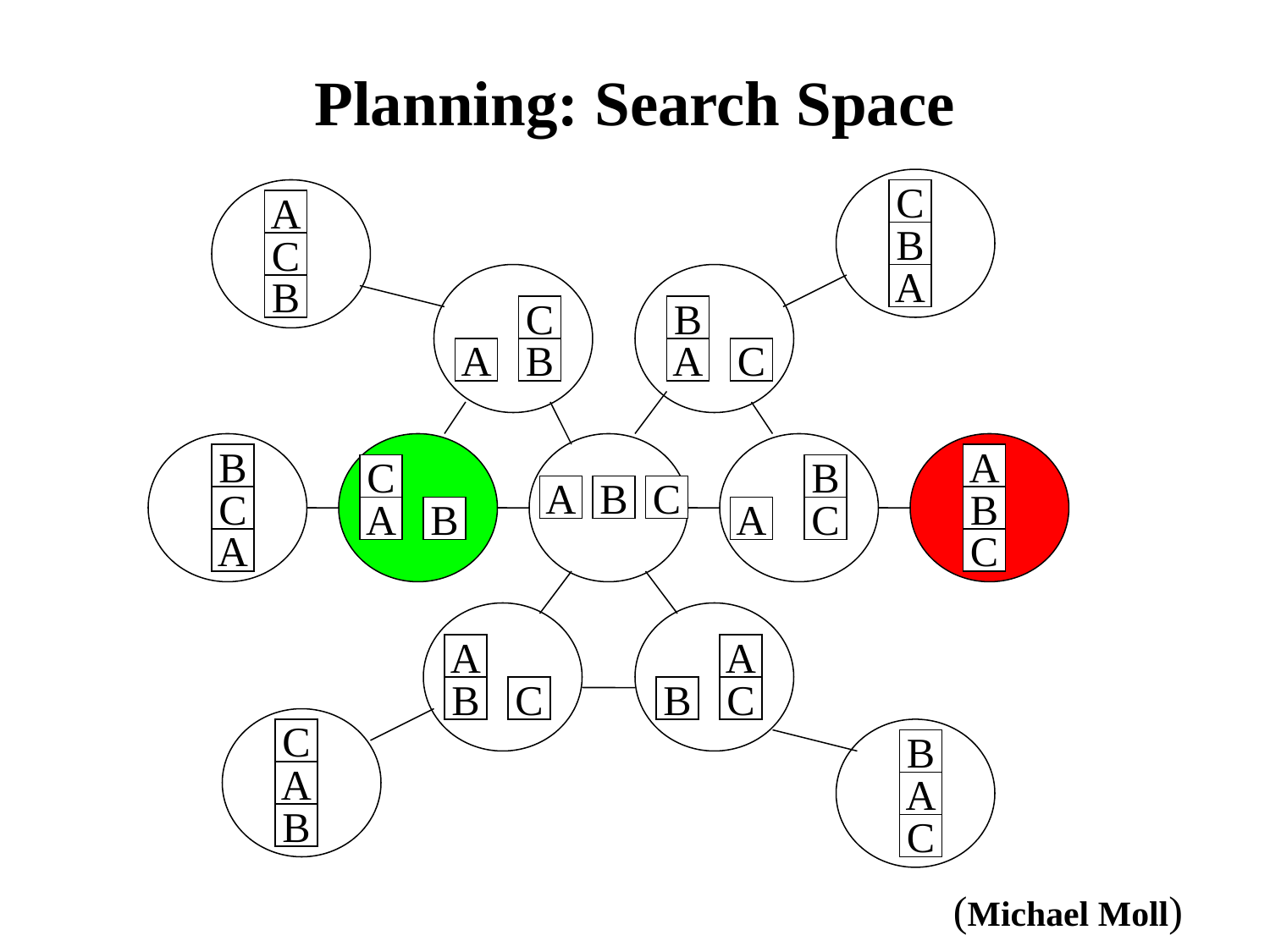

# Planning: Search Space

C
A
B
C

A
B

C
B
A
B
A
C

B
A
C
B
A
B
C
C
B
A
B
A
C

A
C

A
A
B
C
B
C

C

B
A
A
B
C
(Michael Moll)